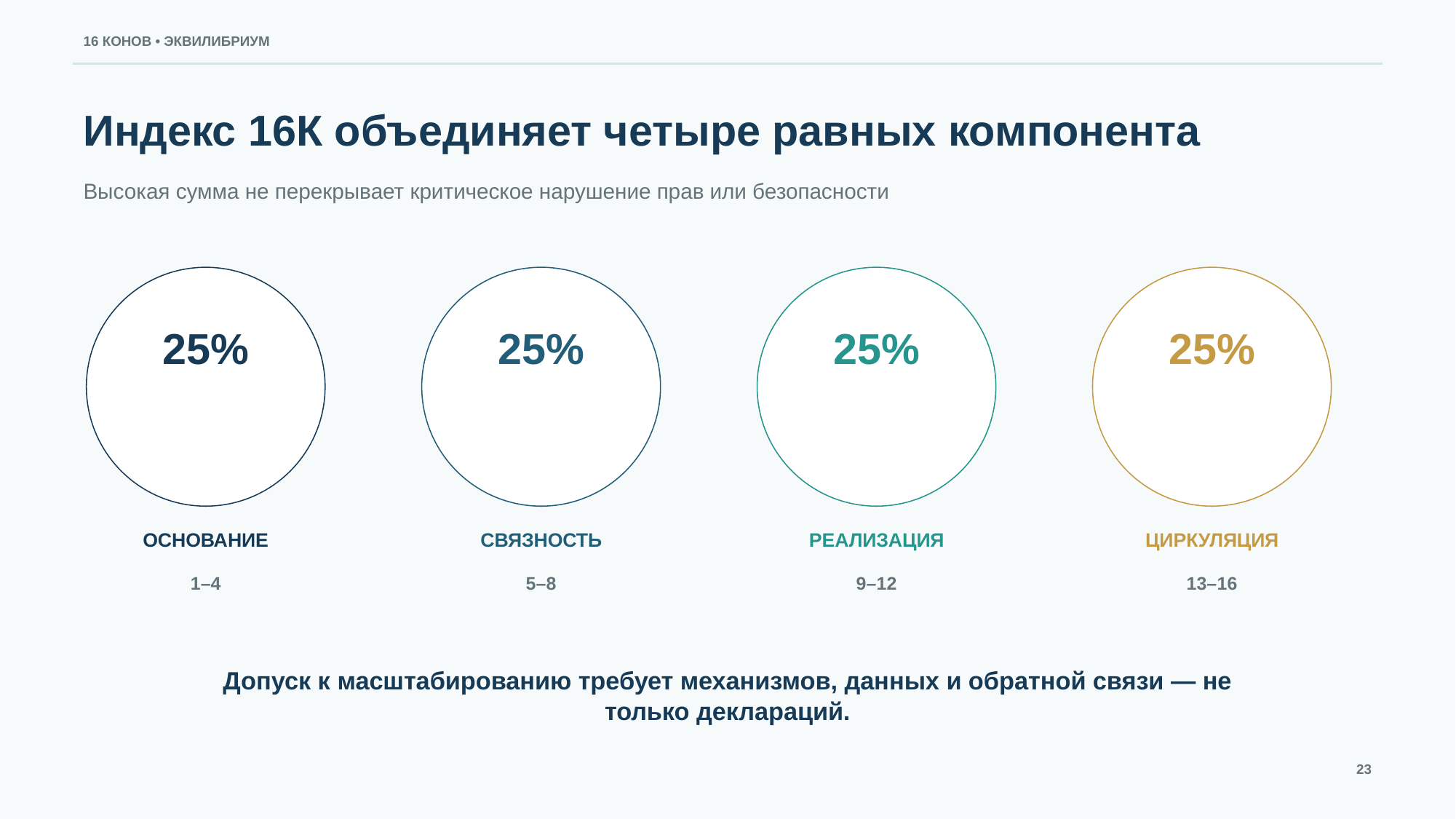

16 КОНОВ • ЭКВИЛИБРИУМ

Индекс 16К объединяет четыре равных компонента
Высокая сумма не перекрывает критическое нарушение прав или безопасности

25%
25%
25%
25%
ОСНОВАНИЕ
СВЯЗНОСТЬ
РЕАЛИЗАЦИЯ
ЦИРКУЛЯЦИЯ
1–4
5–8
9–12
13–16
Допуск к масштабированию требует механизмов, данных и обратной связи — не только деклараций.
23